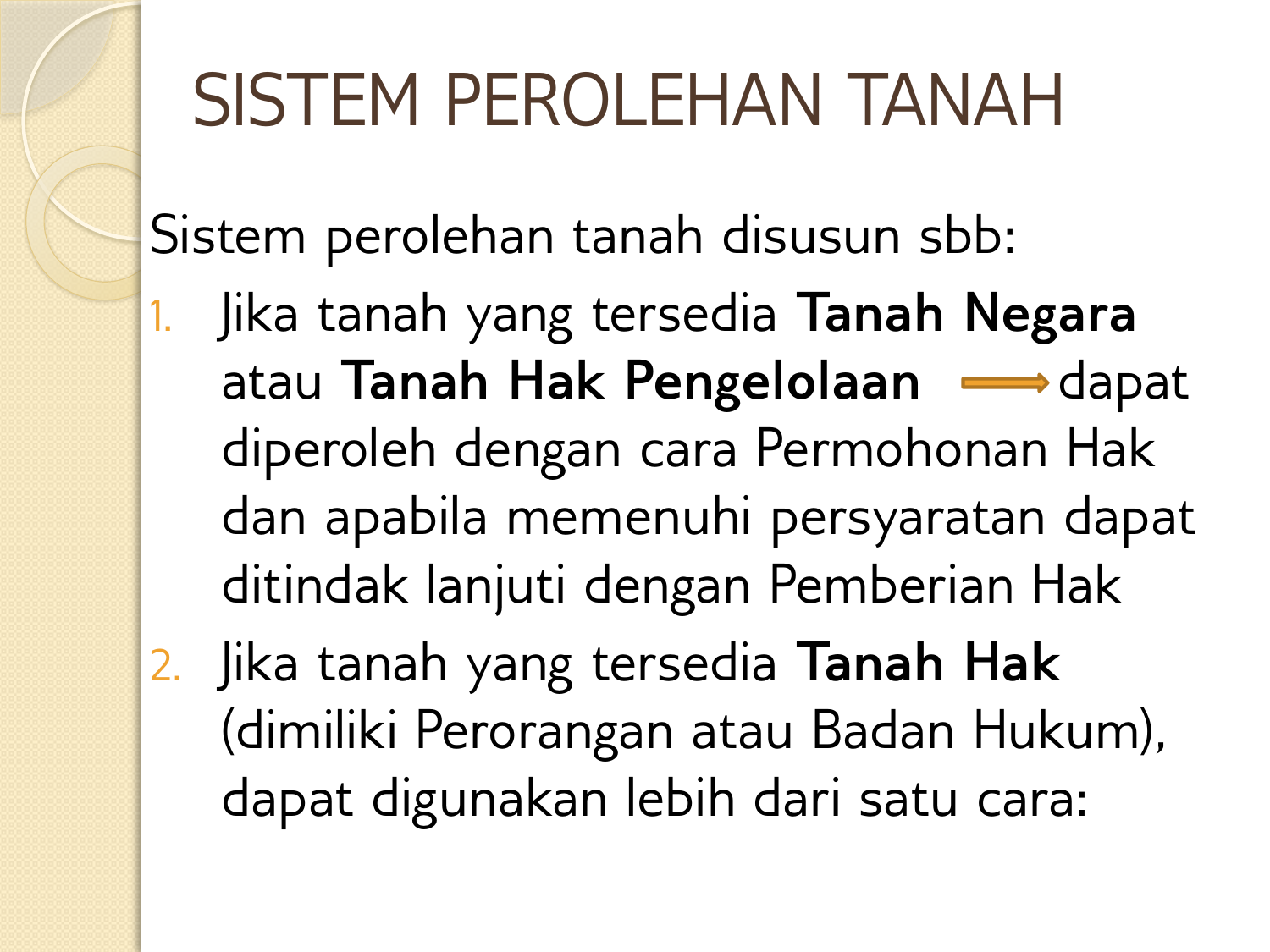

# SISTEM PEROLEHAN TANAH
Sistem perolehan tanah disusun sbb:
Jika tanah yang tersedia Tanah Negara atau Tanah Hak Pengelolaan        dapat diperoleh dengan cara Permohonan Hak dan apabila memenuhi persyaratan dapat ditindak lanjuti dengan Pemberian Hak
Jika tanah yang tersedia Tanah Hak (dimiliki Perorangan atau Badan Hukum), dapat digunakan lebih dari satu cara: